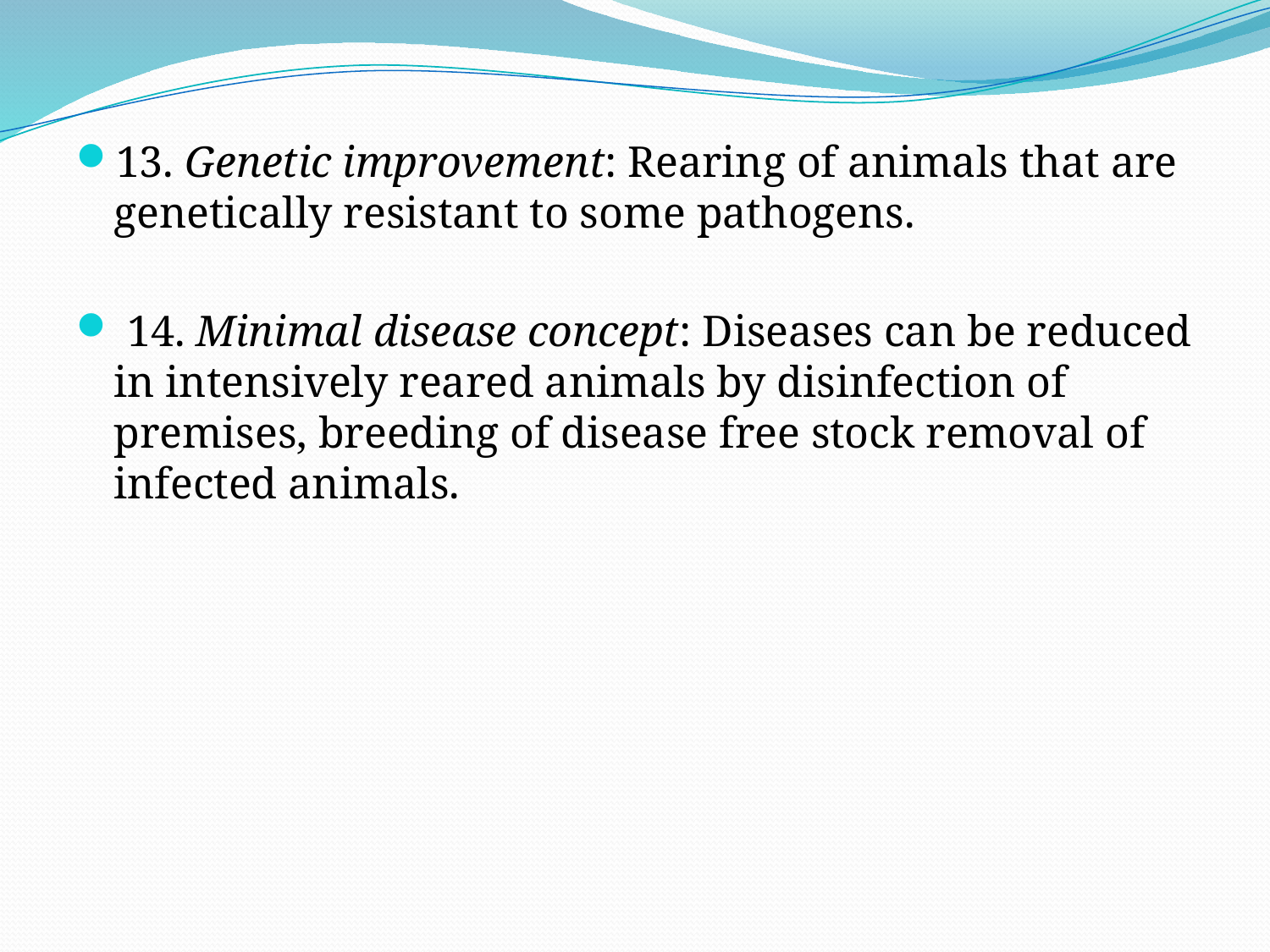

13. Genetic improvement: Rearing of animals that are genetically resistant to some pathogens.

 14. Minimal disease concept: Diseases can be reduced in intensively reared animals by disinfection of premises, breeding of disease free stock removal of infected animals.